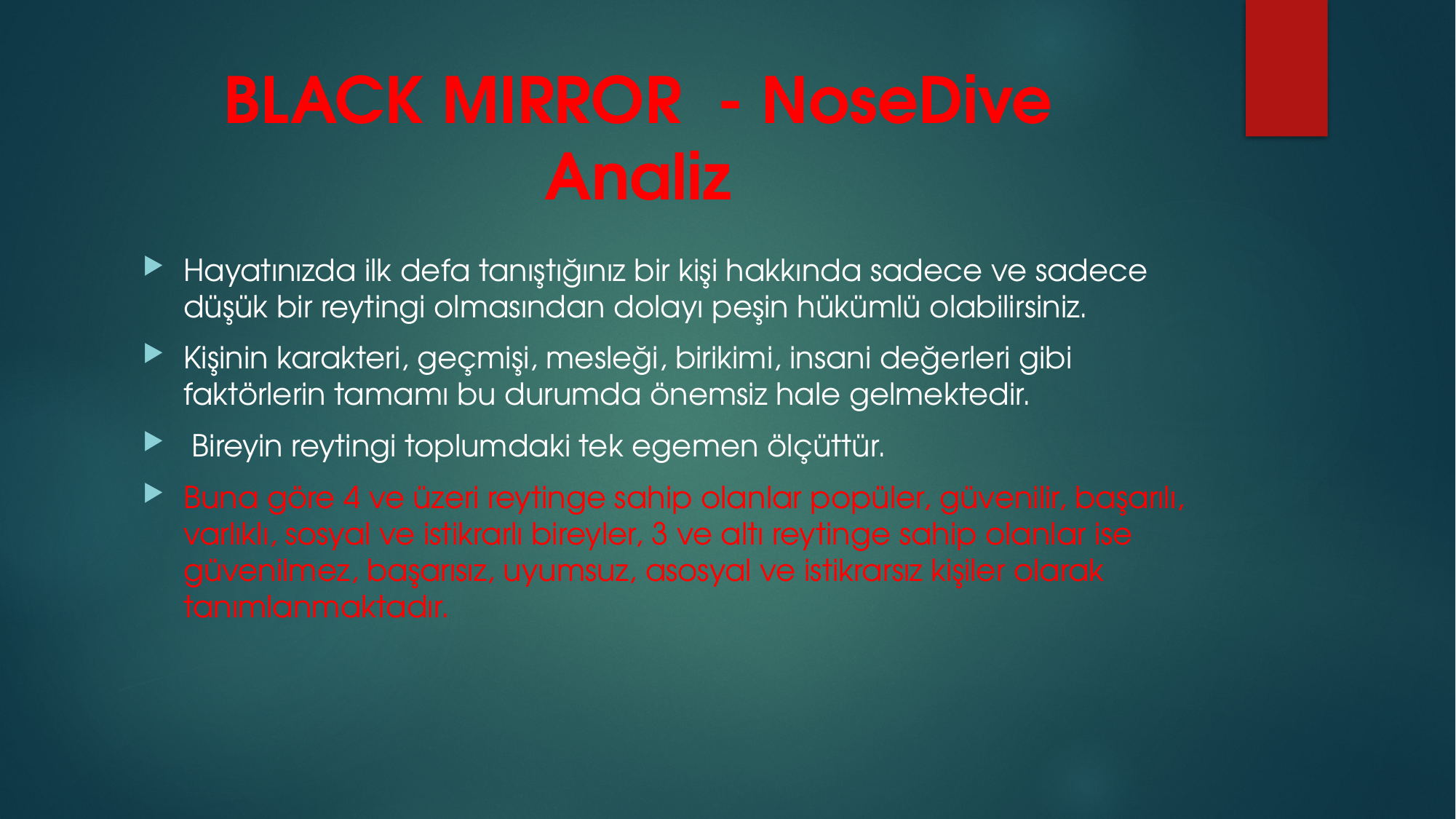

# BLACK MIRROR  - NoseDive Analiz
Hayatınızda ilk defa tanıştığınız bir kişi hakkında sadece ve sadece düşük bir reytingi olmasından dolayı peşin hükümlü olabilirsiniz.
Kişinin karakteri, geçmişi, mesleği, birikimi, insani değerleri gibi faktörlerin tamamı bu durumda önemsiz hale gelmektedir.
 Bireyin reytingi toplumdaki tek egemen ölçüttür.
Buna göre 4 ve üzeri reytinge sahip olanlar popüler, güvenilir, başarılı, varlıklı, sosyal ve istikrarlı bireyler, 3 ve altı reytinge sahip olanlar ise güvenilmez, başarısız, uyumsuz, asosyal ve istikrarsız kişiler olarak tanımlanmaktadır.